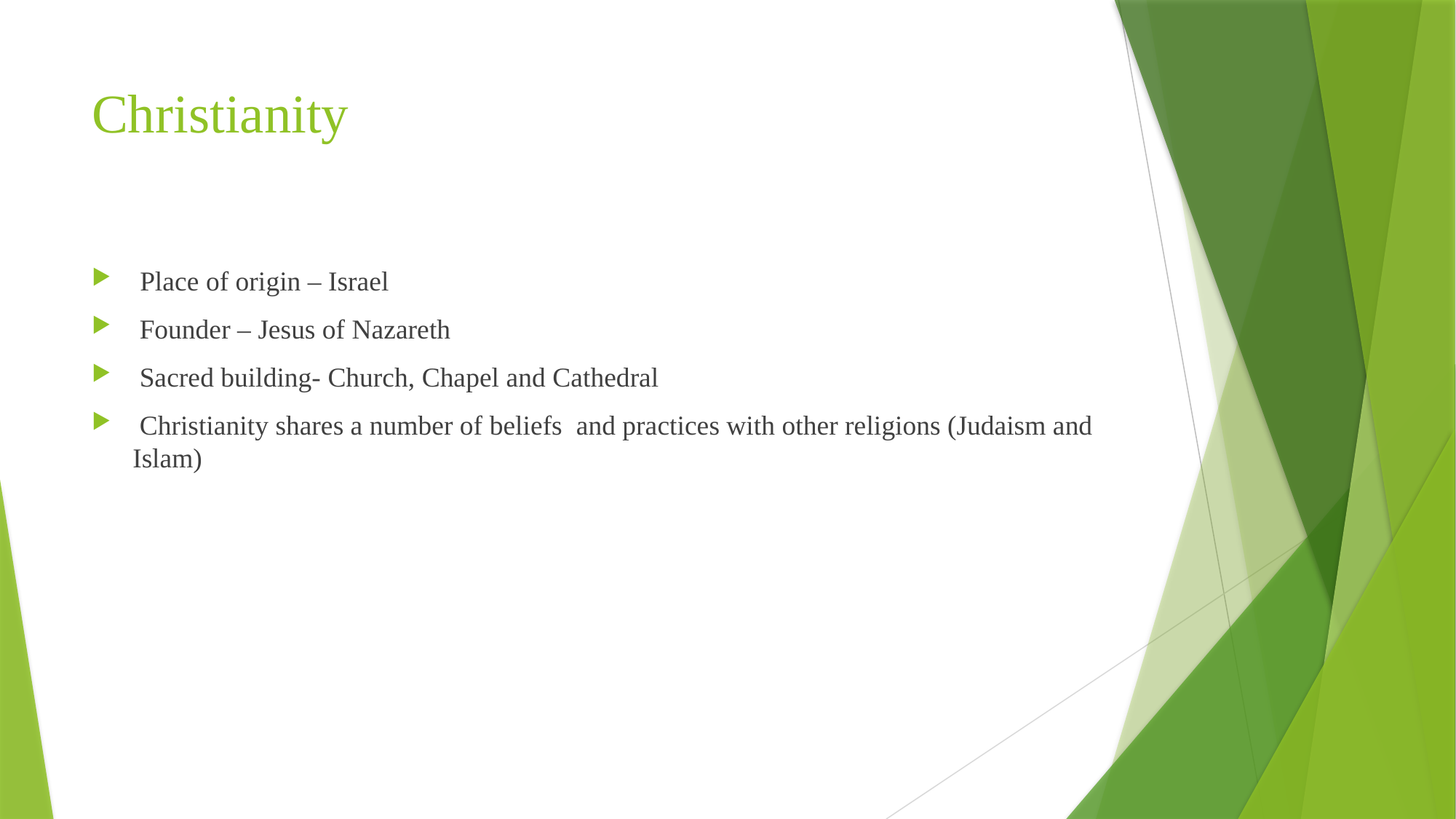

# Christianity
 Place of origin – Israel
 Founder – Jesus of Nazareth
 Sacred building- Church, Chapel and Cathedral
 Christianity shares a number of beliefs  and practices with other religions (Judaism and Islam)